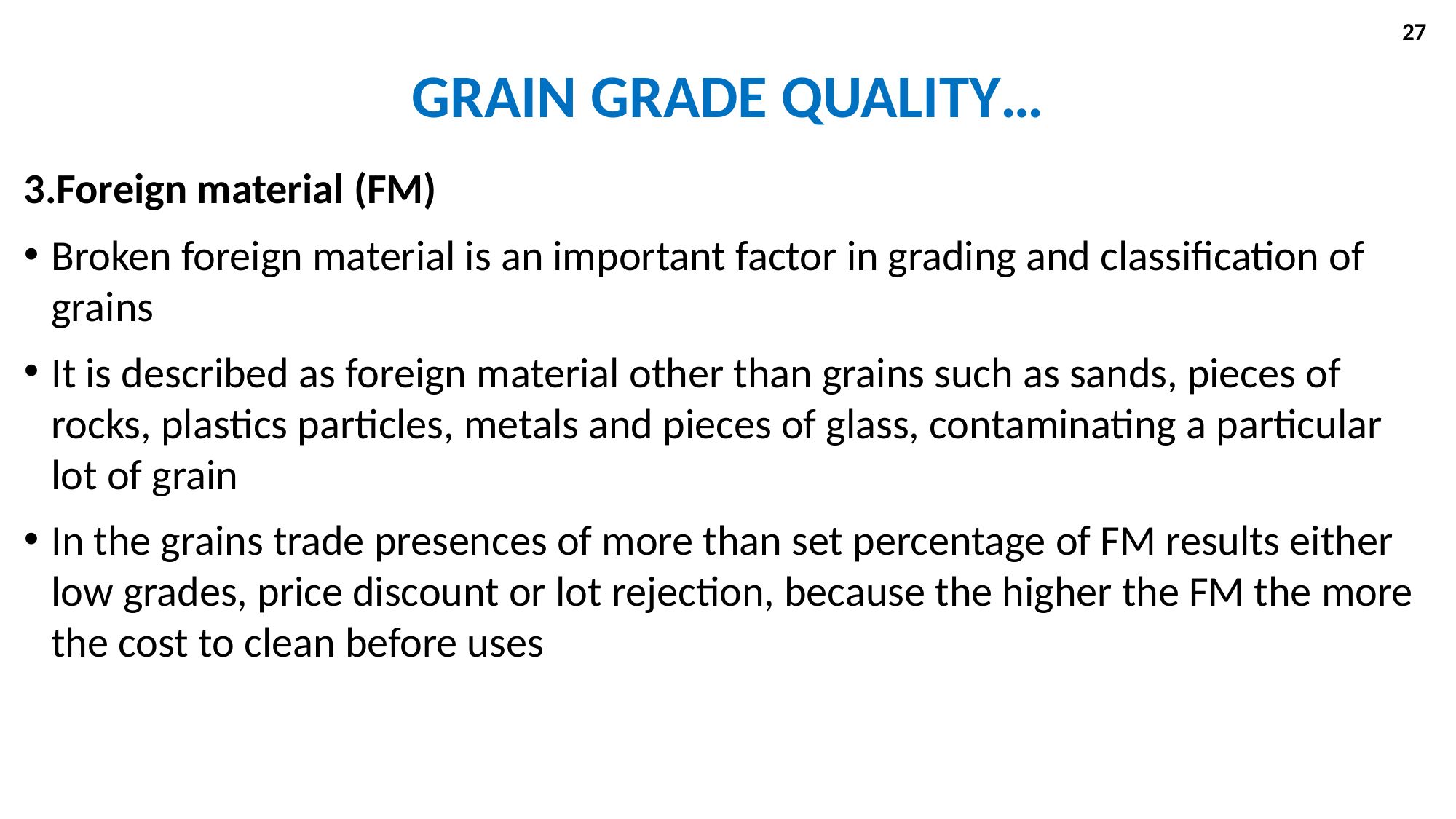

27
# GRAIN GRADE QUALITY…
3.Foreign material (FM)
Broken foreign material is an important factor in grading and classification of grains
It is described as foreign material other than grains such as sands, pieces of rocks, plastics particles, metals and pieces of glass, contaminating a particular lot of grain
In the grains trade presences of more than set percentage of FM results either low grades, price discount or lot rejection, because the higher the FM the more the cost to clean before uses